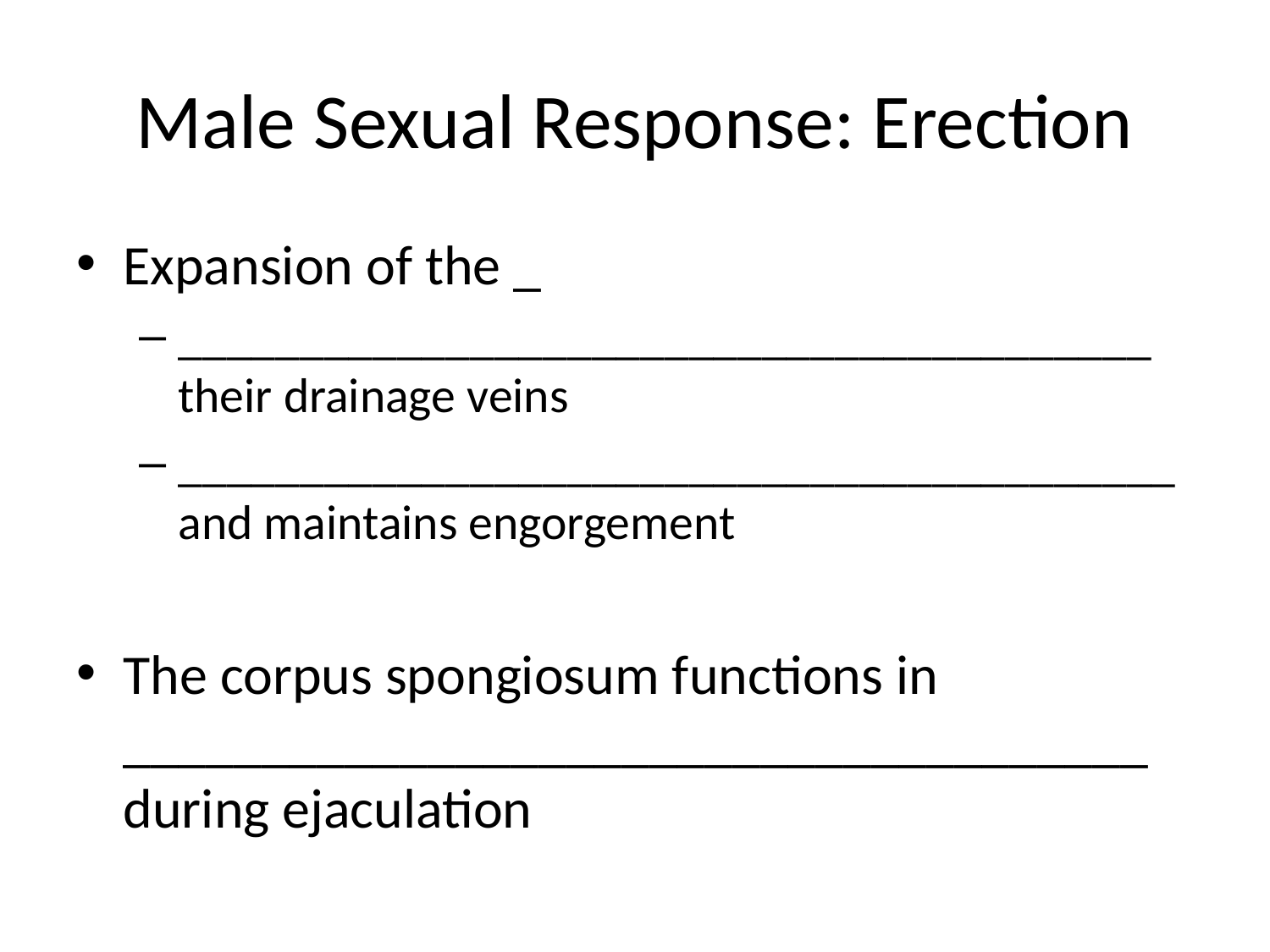

# Male Sexual Response: Erection
Expansion of the _
________________________________________ their drainage veins
_________________________________________and maintains engorgement

The corpus spongiosum functions in _____________________________________ during ejaculation